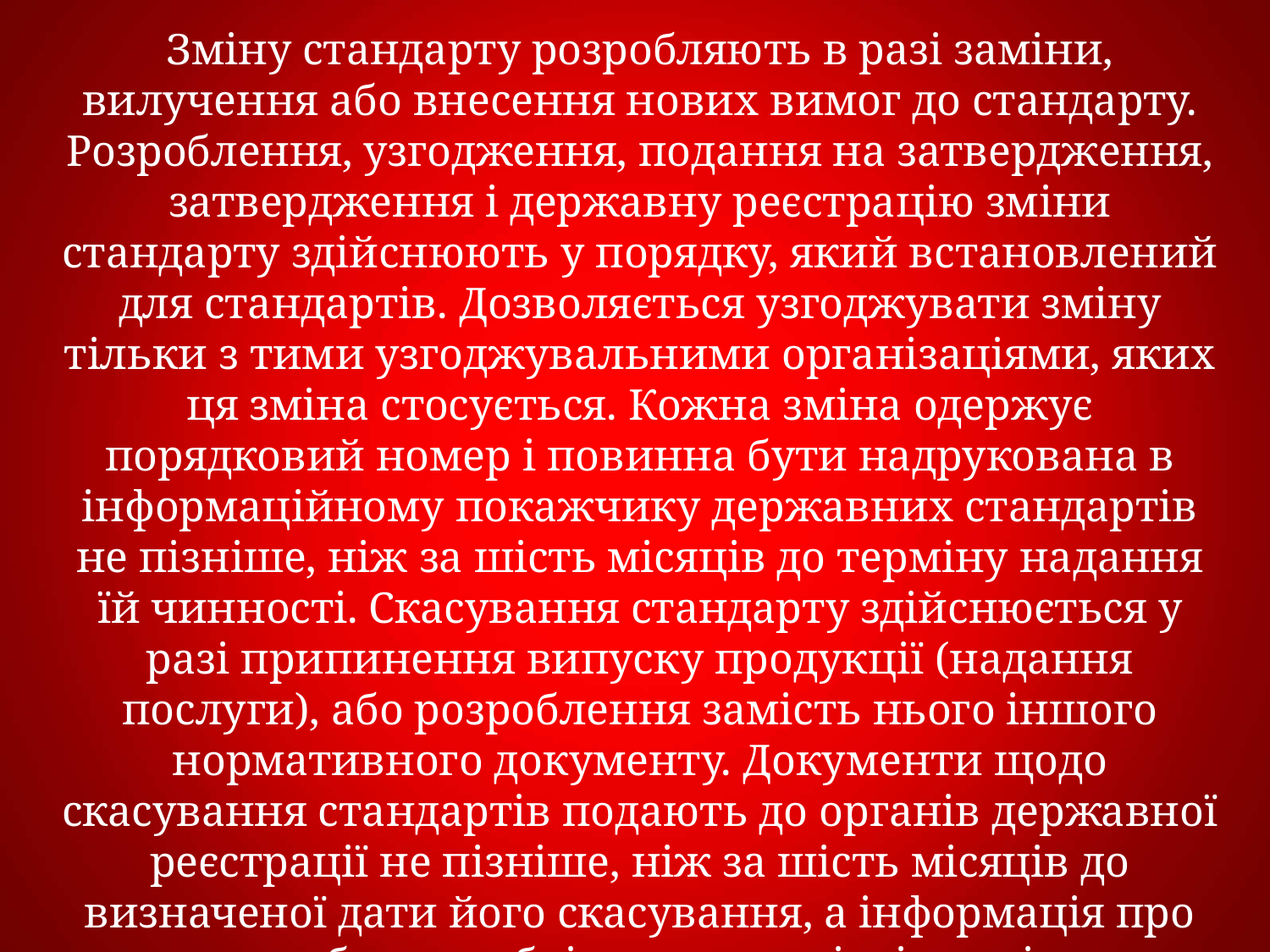

Зміну стандарту розробляють в разі заміни, вилучення або внесення нових вимог до стандарту. Розроблення, узгодження, подання на затвердження, затвердження і державну реєстрацію зміни стандарту здійснюють у порядку, який встановлений для стандартів. Дозволяється узгоджувати зміну тільки з тими узгоджувальними організаціями, яких ця зміна стосується. Кожна зміна одержує порядковий номер і повинна бути надрукована в інформаційному покажчику державних стандартів не пізніше, ніж за шість місяців до терміну надання їй чинності. Скасування стандарту здійснюється у разі припинення випуску продукції (надання послуги), або розроблення замість нього іншого нормативного документу. Документи щодо скасування стандартів подають до органів державної реєстрації не пізніше, ніж за шість місяців до визначеної дати його скасування, а інформація про це повинна бути опублікована не пізніше, ніж за три місяці до дати його скасування.